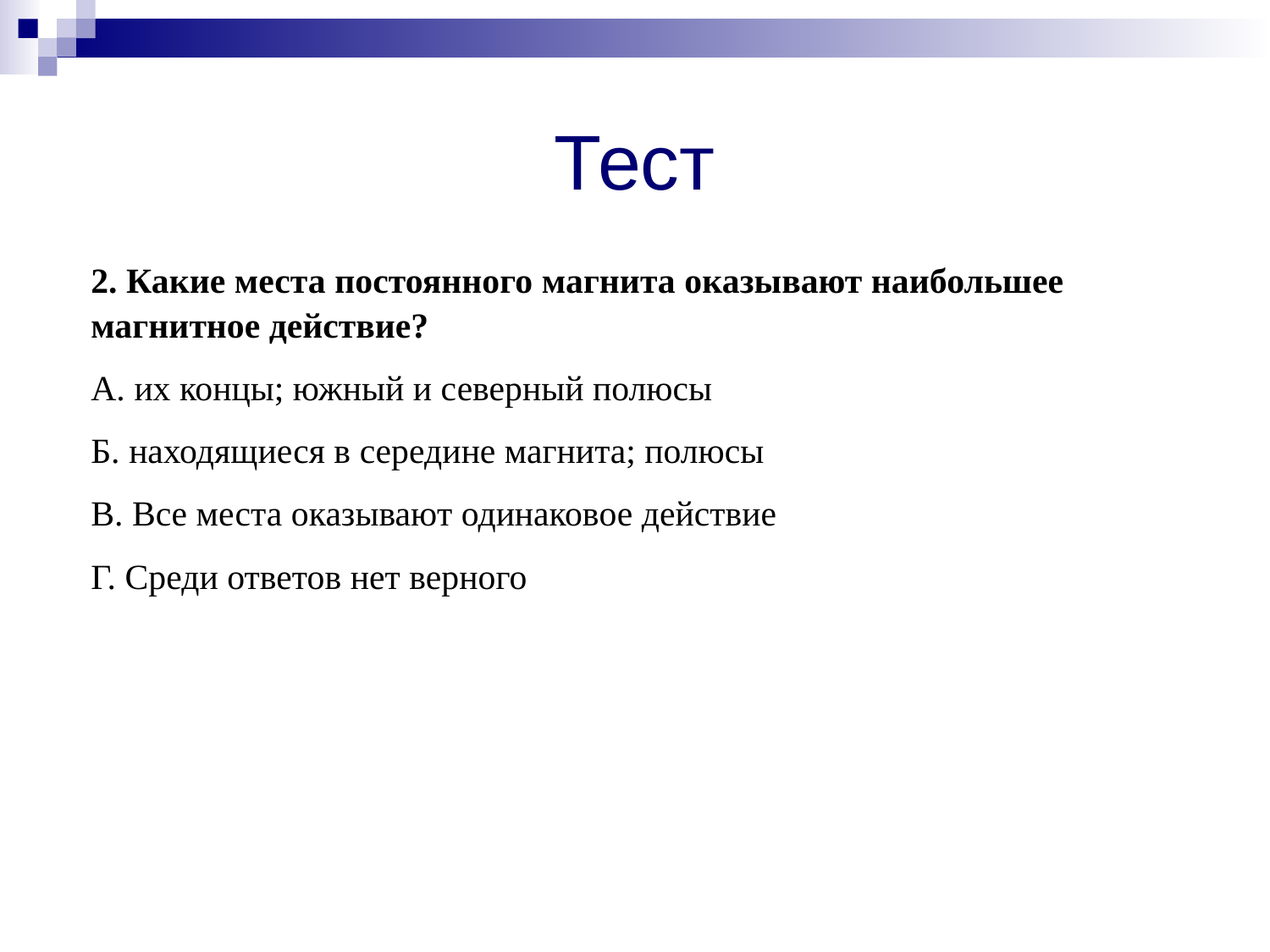

# Тест
| 2. Какие места постоянного магнита оказывают наибольшее магнитное действие? А. их концы; южный и северный полюсы Б. находящиеся в середине магнита; полюсы В. Все места оказывают одинаковое действие Г. Среди ответов нет верного |
| --- |